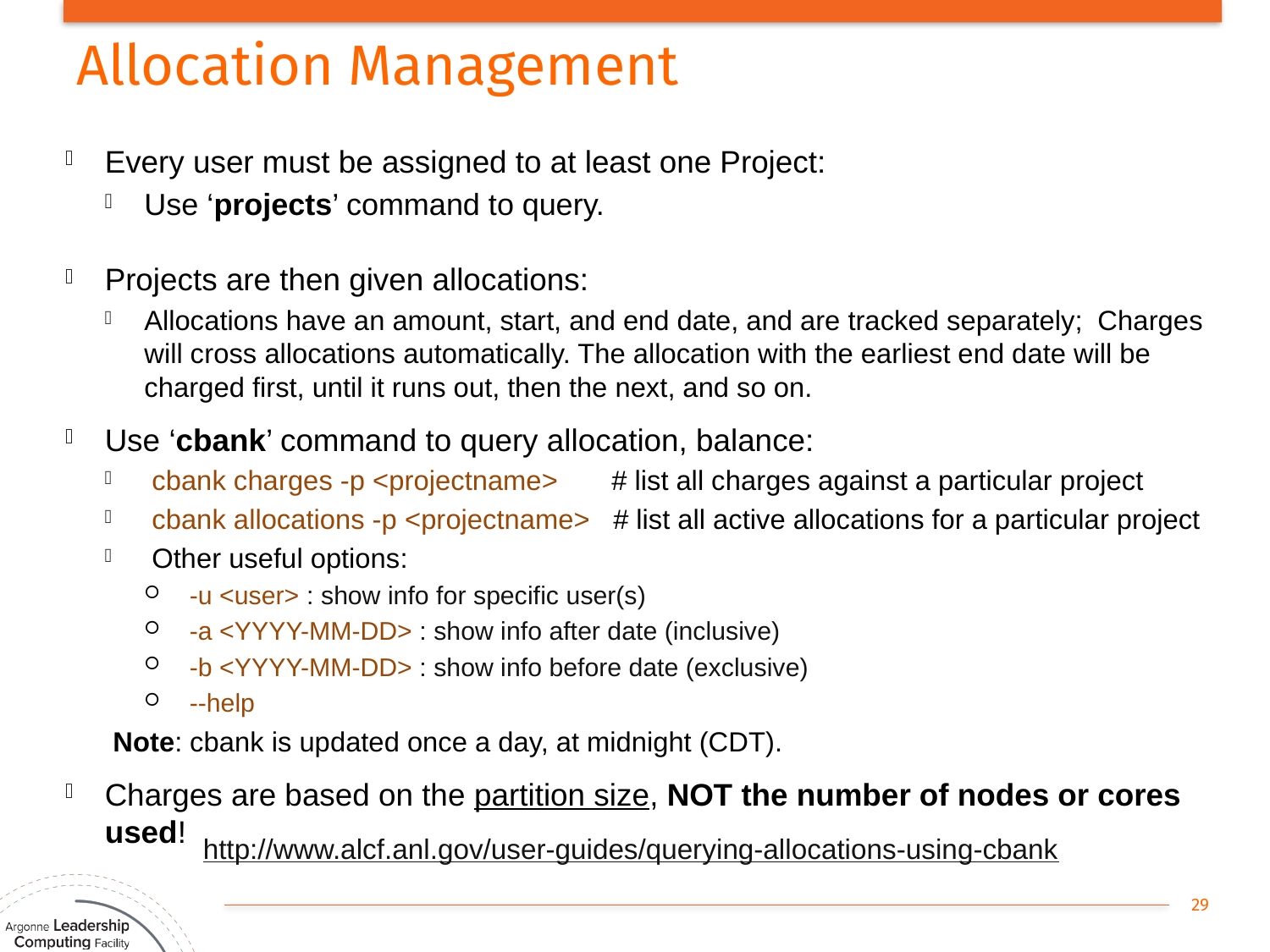

# Allocation Management
Every user must be assigned to at least one Project:
Use ‘projects’ command to query.

Projects are then given allocations:
Allocations have an amount, start, and end date, and are tracked separately;  Charges will cross allocations automatically. The allocation with the earliest end date will be charged first, until it runs out, then the next, and so on.

Use ‘cbank’ command to query allocation, balance:
 cbank charges -p <projectname>       # list all charges against a particular project
 cbank allocations -p <projectname>   # list all active allocations for a particular project
 Other useful options:
 -u <user> : show info for specific user(s)
 -a <YYYY-MM-DD> : show info after date (inclusive)
 -b <YYYY-MM-DD> : show info before date (exclusive)
 --help
 Note: cbank is updated once a day, at midnight (CDT).

Charges are based on the partition size, NOT the number of nodes or cores used!

http://www.alcf.anl.gov/user-guides/querying-allocations-using-cbank
29